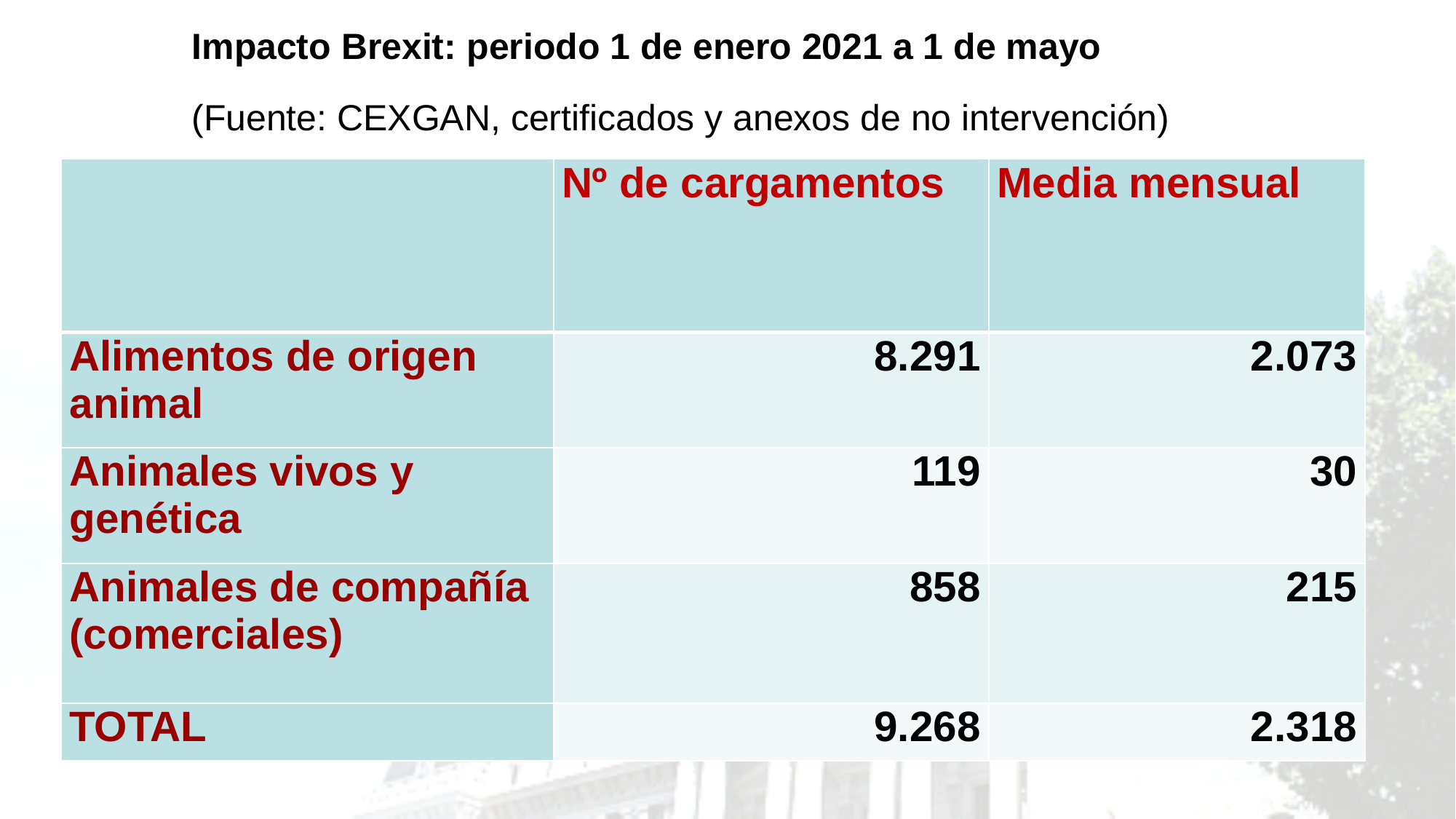

Impacto Brexit: periodo 1 de enero 2021 a 1 de mayo
(Fuente: CEXGAN, certificados y anexos de no intervención)
|  | Nº de cargamentos | Media mensual |
| --- | --- | --- |
| Alimentos de origen animal | 8.291 | 2.073 |
| Animales vivos y genética | 119 | 30 |
| Animales de compañía (comerciales) | 858 | 215 |
| TOTAL | 9.268 | 2.318 |